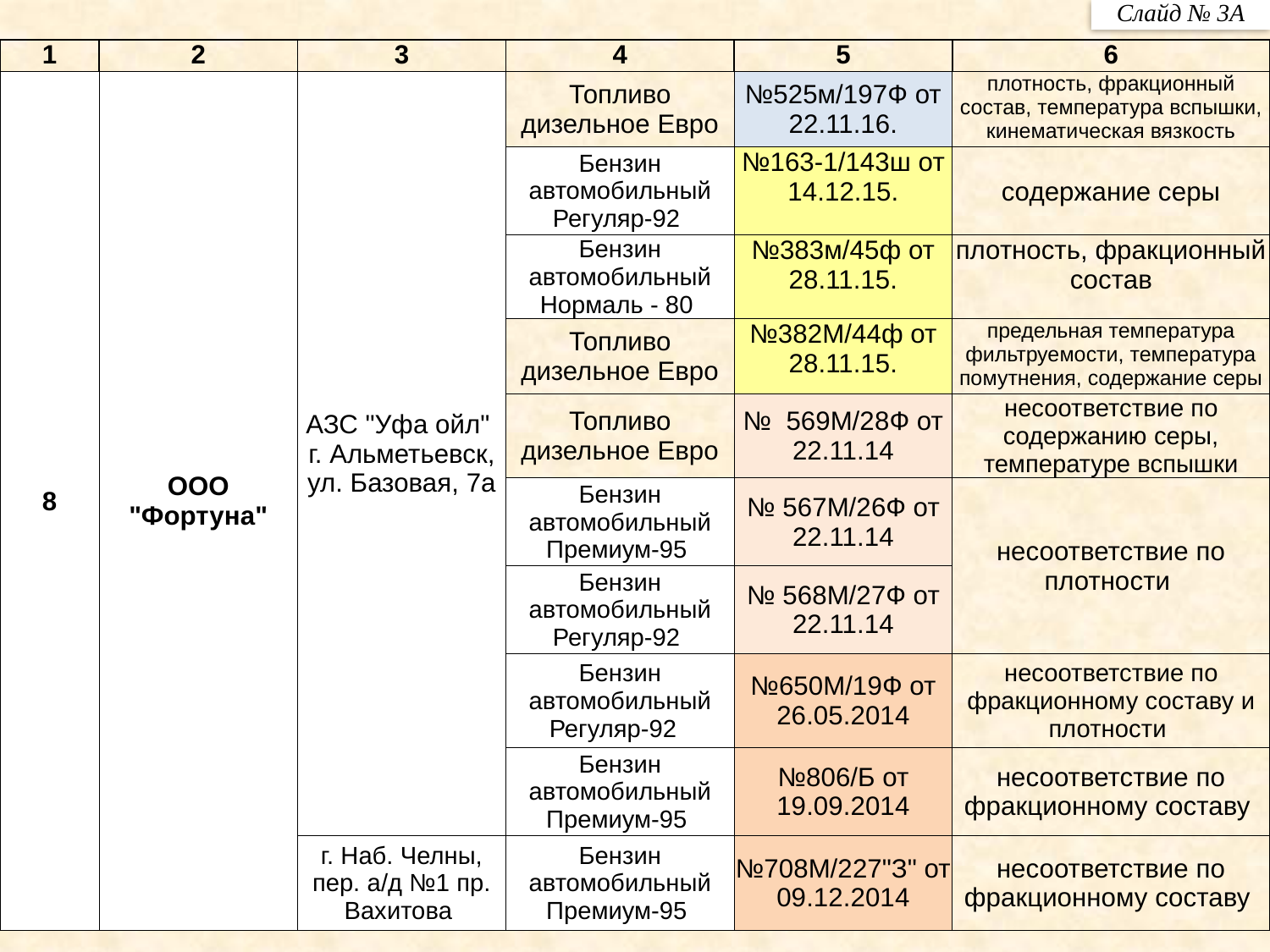

Слайд № 3А

| 1 | 2 | 3 | 4 | 5 | 6 |
| --- | --- | --- | --- | --- | --- |
| 8 | ООО "Фортуна" | АЗС "Уфа ойл" г. Альметьевск, ул. Базовая, 7а | Топливо дизельное Евро | №525м/197Ф от 22.11.16. | плотность, фракционный состав, температура вспышки, кинематическая вязкость |
|  |  |  | Бензин автомобильный Регуляр-92 | №163-1/143ш от 14.12.15. | содержание серы |
|  |  |  | Бензин автомобильный Нормаль - 80 | №383м/45ф от 28.11.15. | плотность, фракционный состав |
|  |  |  | Топливо дизельное Евро | №382М/44ф от 28.11.15. | предельная температура фильтруемости, температура помутнения, содержание серы |
|  |  |  | Топливо дизельное Евро | № 569М/28Ф от 22.11.14 | несоответствие по содержанию серы, температуре вспышки |
|  |  |  | Бензин автомобильный Премиум-95 | № 567М/26Ф от 22.11.14 | несоответствие по плотности |
|  |  |  | Бензин автомобильный Регуляр-92 | № 568М/27Ф от 22.11.14 |  |
|  |  |  | Бензин автомобильный Регуляр-92 | №650М/19Ф от 26.05.2014 | несоответствие по фракционному составу и плотности |
|  |  |  | Бензин автомобильный Премиум-95 | №806/Б от 19.09.2014 | несоответствие по фракционному составу |
|  |  | г. Наб. Челны, пер. а/д №1 пр. Вахитова | Бензин автомобильный Премиум-95 | №708М/227"З" от 09.12.2014 | несоответствие по фракционному составу |